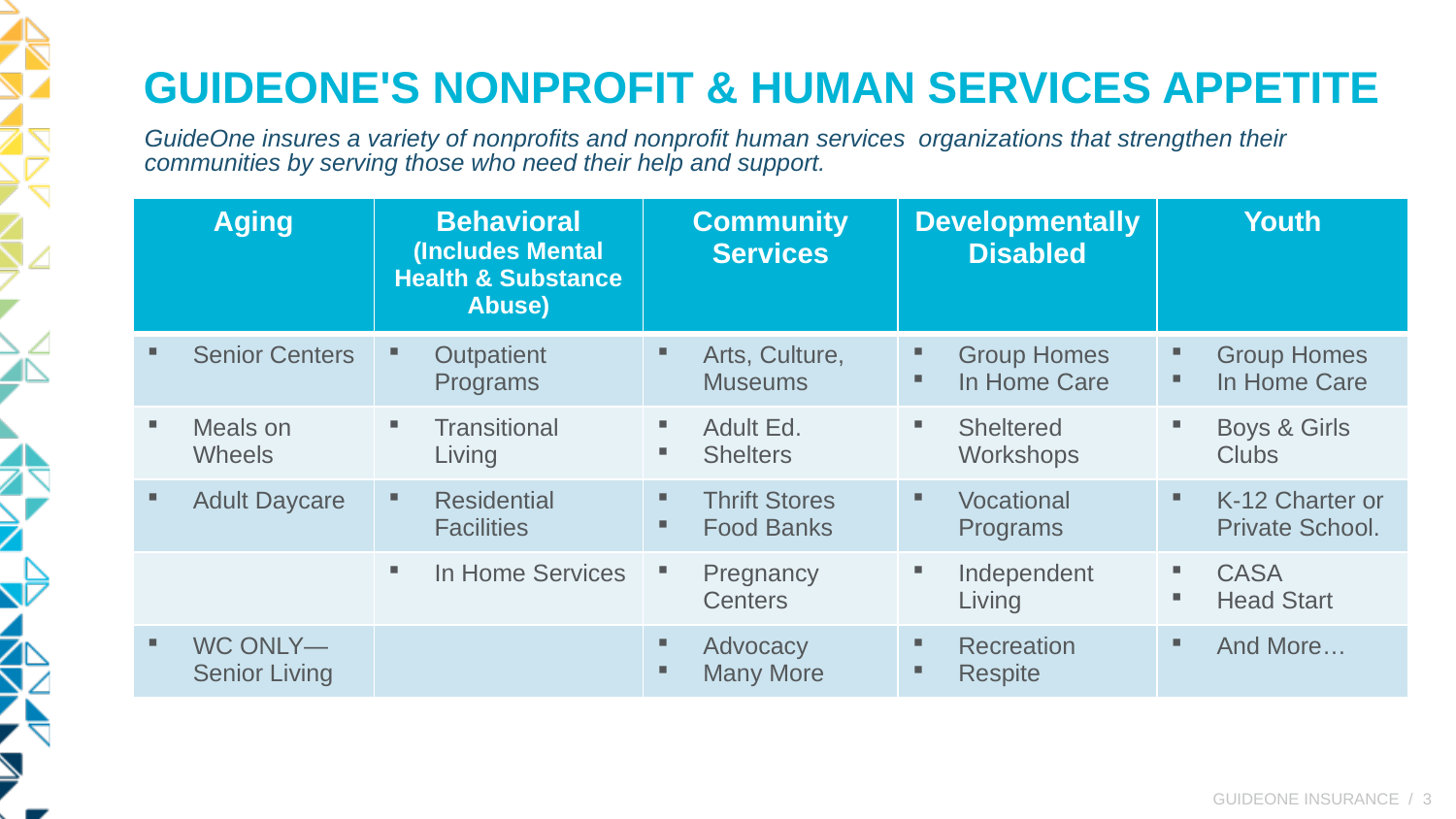

GuideOne'S nonprofit & Human Services Appetite
GuideOne insures a variety of nonprofits and nonprofit human services  organizations that strengthen their communities by serving those who need their help and support.
| Aging | Behavioral (Includes Mental Health & Substance Abuse) | Community Services | Developmentally Disabled | Youth |
| --- | --- | --- | --- | --- |
| Senior Centers | Outpatient Programs | Arts, Culture, Museums | Group Homes In Home Care | Group Homes In Home Care |
| Meals on Wheels | Transitional Living | Adult Ed. Shelters | Sheltered Workshops | Boys & Girls Clubs |
| Adult Daycare | Residential Facilities | Thrift Stores Food Banks | Vocational Programs | K-12 Charter or Private School. |
|  | In Home Services | Pregnancy Centers | Independent Living | CASA Head Start |
| WC ONLY—Senior Living |  | Advocacy Many More | Recreation Respite | And More… |